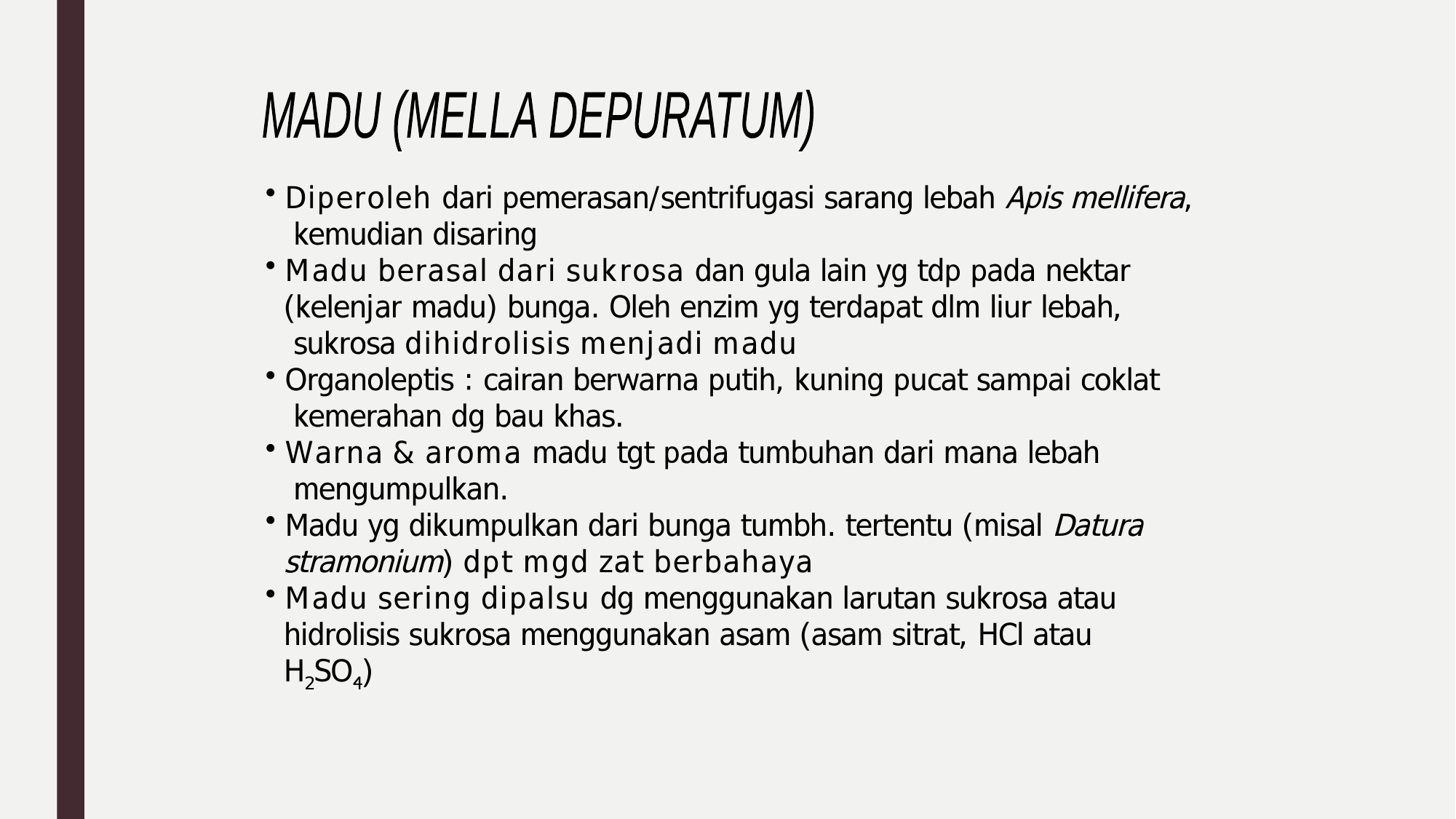

MADU (MELLA DEPURATUM)
 Diperoleh dari pemerasan/sentrifugasi sarang lebah Apis mellifera,
   kemudian disaring
 Madu berasal dari sukrosa dan gula lain yg tdp pada nektar
  (kelenjar madu) bunga. Oleh enzim yg terdapat dlm liur lebah,
   sukrosa dihidrolisis menjadi madu
 Organoleptis : cairan berwarna putih, kuning pucat sampai coklat
   kemerahan dg bau khas.
 Warna & aroma madu tgt pada tumbuhan dari mana lebah
   mengumpulkan.
 Madu yg dikumpulkan dari bunga tumbh. tertentu (misal Datura
  stramonium) dpt mgd zat berbahaya
 Madu sering dipalsu dg menggunakan larutan sukrosa atau
  hidrolisis sukrosa menggunakan asam (asam sitrat, HCl atau
  H2SO4)